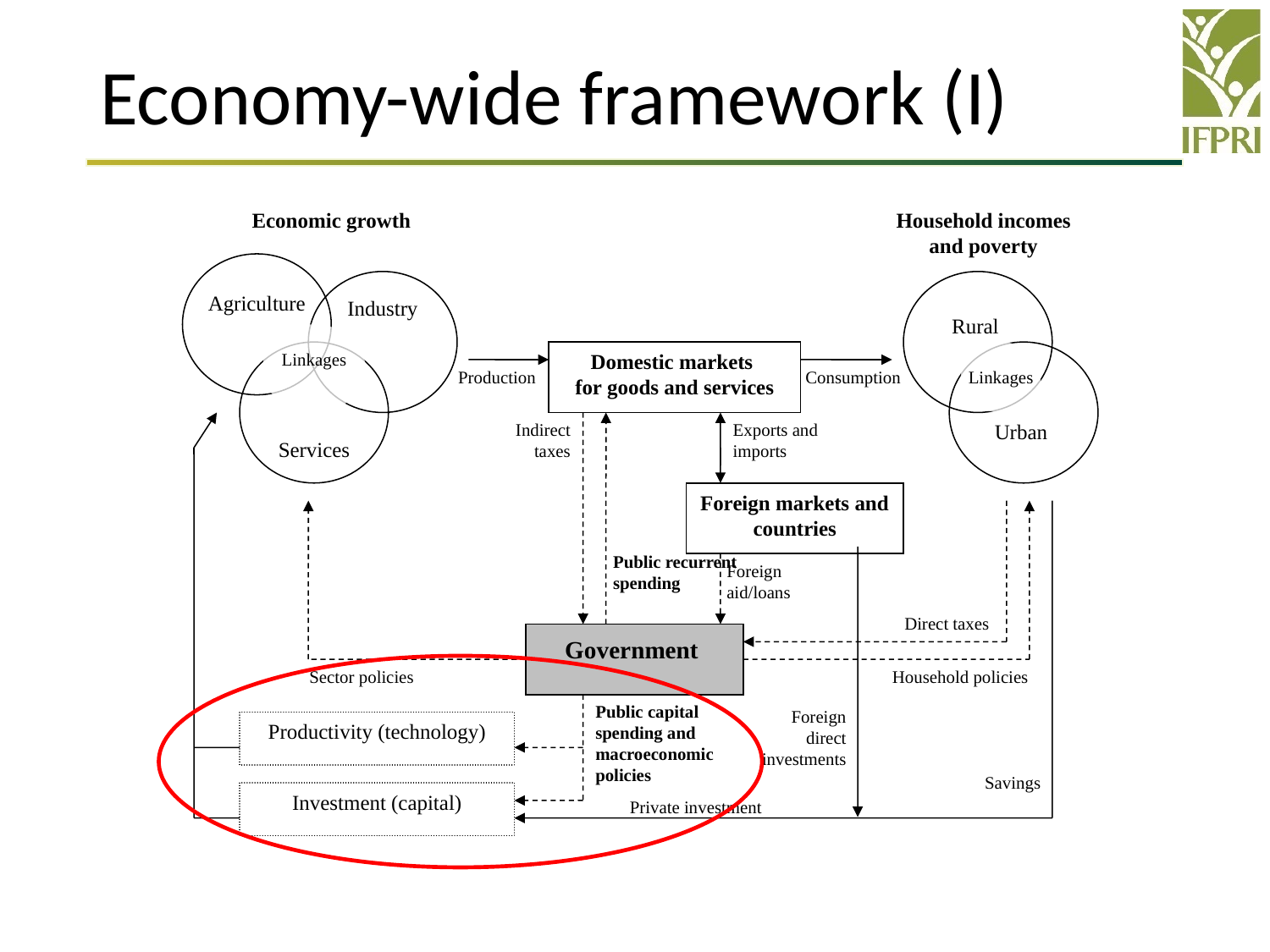

# Economy-wide framework (I)
Economic growth
Household incomes and poverty

Industry
Rural

Linkages
Domestic markets
for goods and services

Production

Consumption

Linkages

Indirect
taxes

Exports and imports
Urban
Services

Foreign markets and countries

Public recurrent spending

Foreign
aid/loans
Direct taxes
Government

Sector policies

Household policies

Public capital spending and macroeconomic policies
Foreign direct investments
Productivity (technology)

Savings
Investment (capital)
Private investment

Agriculture